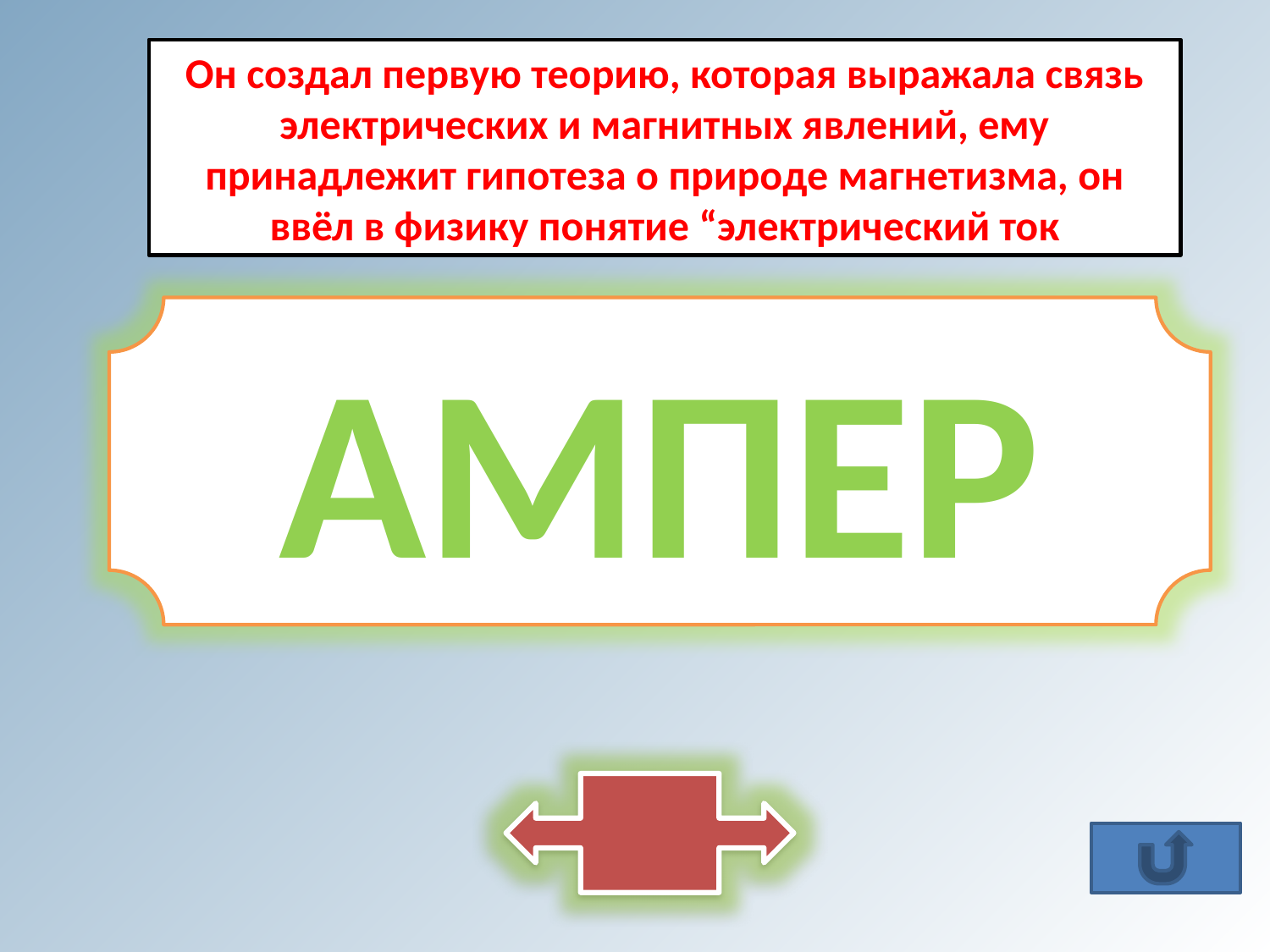

Он создал первую теорию, которая выражала связь электрических и магнитных явлений, ему принадлежит гипотеза о природе магнетизма, он ввёл в физику понятие “электрический ток
АМПЕР